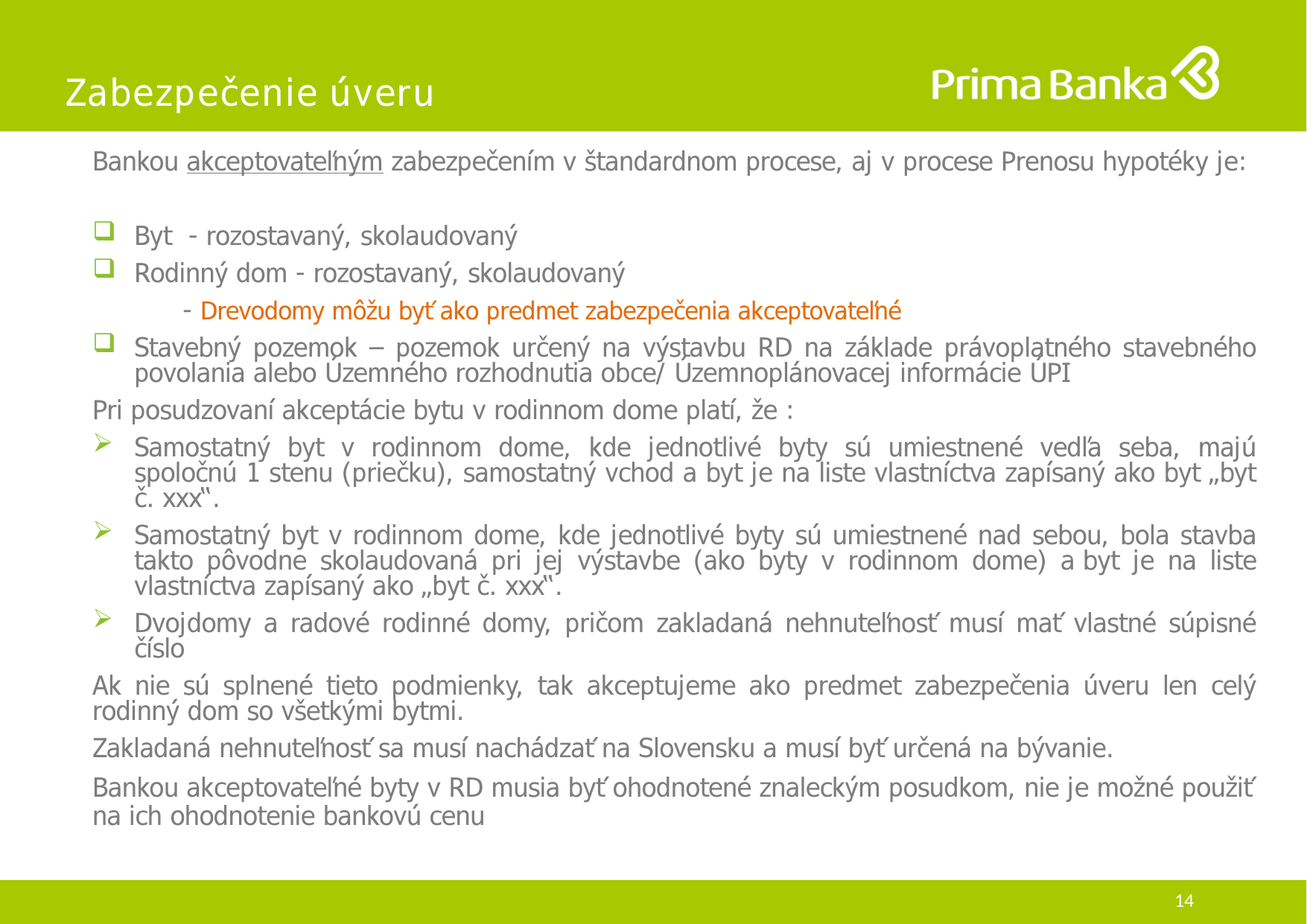

# Zabezpečenie úveru
Bankou akceptovateľným zabezpečením v štandardnom procese, aj v procese Prenosu hypotéky je:

Byt  - rozostavaný, skolaudovaný
Rodinný dom - rozostavaný, skolaudovaný
           - Drevodomy môžu byť ako predmet zabezpečenia akceptovateľné
Stavebný pozemok – pozemok určený na výstavbu RD na základe právoplatného stavebného povolania alebo Územného rozhodnutia obce/ Územnoplánovacej informácie ÚPI
Pri posudzovaní akceptácie bytu v rodinnom dome platí, že :
Samostatný byt v rodinnom dome, kde jednotlivé byty sú umiestnené vedľa seba, majú spoločnú 1 stenu (priečku), samostatný vchod a byt je na liste vlastníctva zapísaný ako byt „byt č. xxx“.
Samostatný byt v rodinnom dome, kde jednotlivé byty sú umiestnené nad sebou, bola stavba takto pôvodne skolaudovaná pri jej výstavbe (ako byty v rodinnom dome) a byt je na liste vlastníctva zapísaný ako „byt č. xxx“.
Dvojdomy a radové rodinné domy, pričom zakladaná nehnuteľnosť musí mať vlastné súpisné číslo
Ak nie sú splnené tieto podmienky, tak akceptujeme ako predmet zabezpečenia úveru len celý rodinný dom so všetkými bytmi.
Zakladaná nehnuteľnosť sa musí nachádzať na Slovensku a musí byť určená na bývanie.
Bankou akceptovateľné byty v RD musia byť ohodnotené znaleckým posudkom, nie je možné použiť na ich ohodnotenie bankovú cenu

14